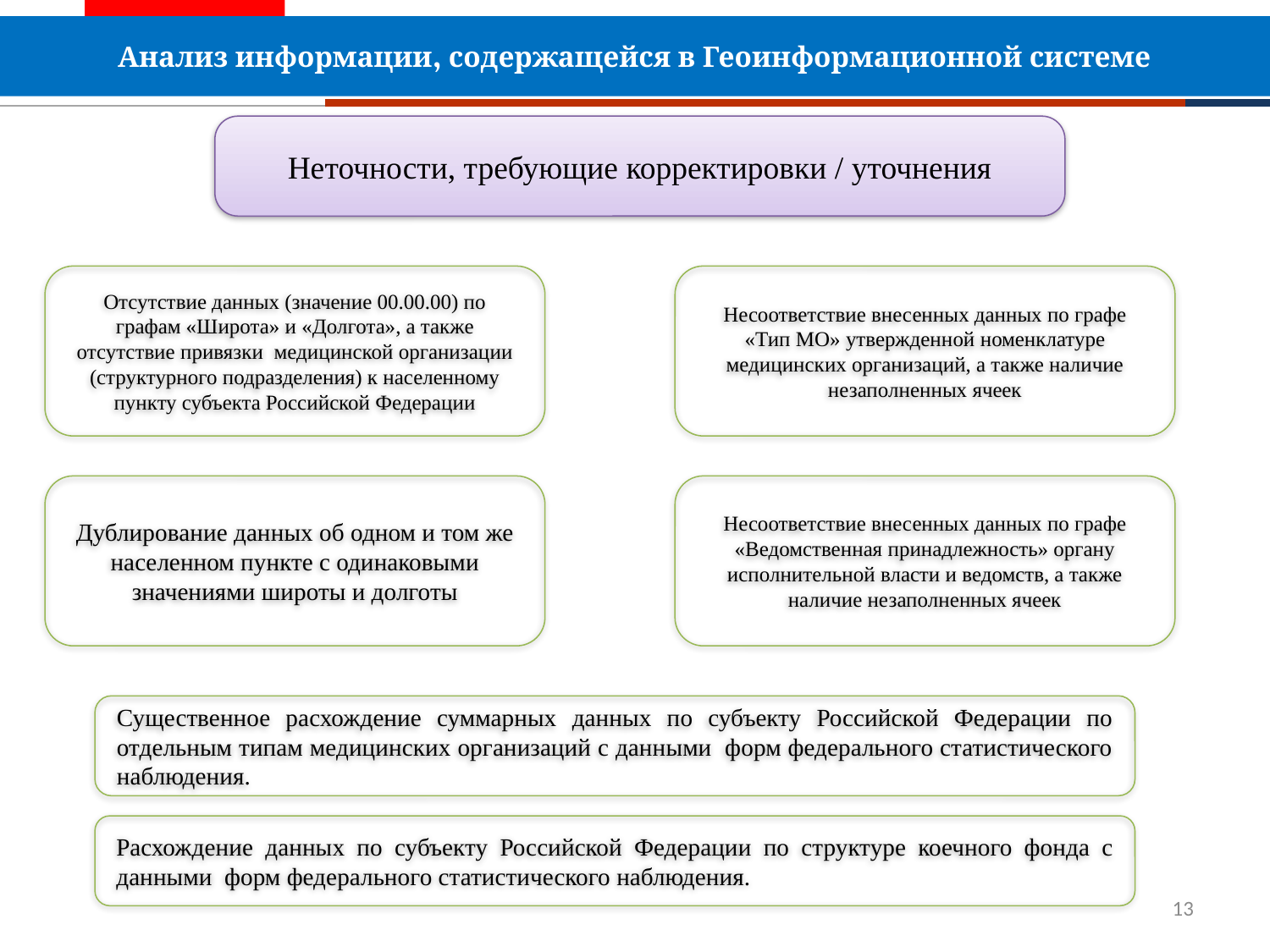

Анализ информации, содержащейся в Геоинформационной системе
Неточности, требующие корректировки / уточнения
Отсутствие данных (значение 00.00.00) по графам «Широта» и «Долгота», а также отсутствие привязки  медицинской организации (структурного подразделения) к населенному пункту субъекта Российской Федерации
Несоответствие внесенных данных по графе «Тип МО» утвержденной номенклатуре медицинских организаций, а также наличие незаполненных ячеек
Дублирование данных об одном и том же населенном пункте с одинаковыми значениями широты и долготы
Несоответствие внесенных данных по графе «Ведомственная принадлежность» органу исполнительной власти и ведомств, а также наличие незаполненных ячеек
Существенное расхождение суммарных данных по субъекту Российской Федерации по отдельным типам медицинских организаций с данными  форм федерального статистического наблюдения.
Расхождение данных по субъекту Российской Федерации по структуре коечного фонда с данными  форм федерального статистического наблюдения.
13